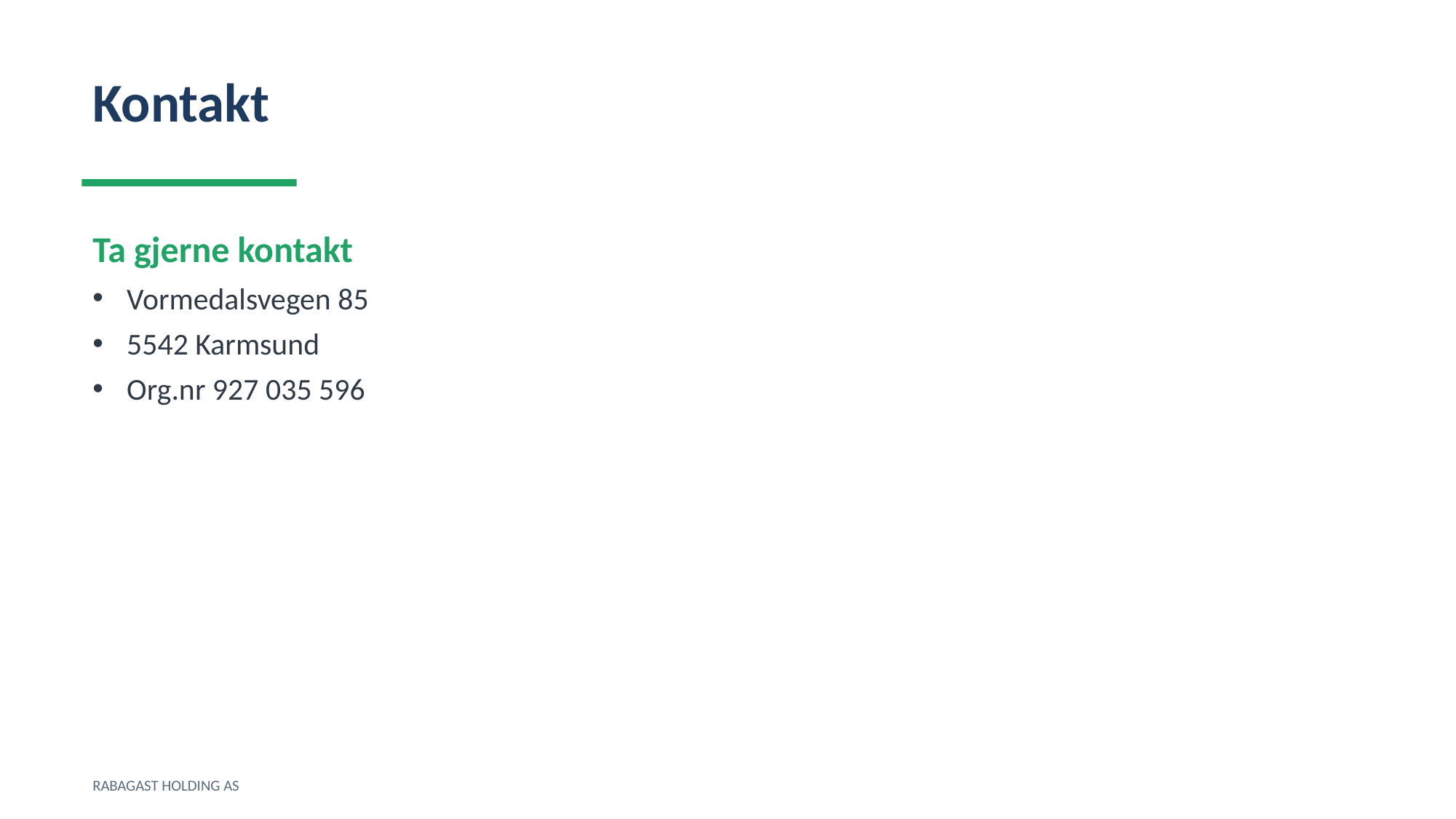

Kontakt

Ta gjerne kontakt
Vormedalsvegen 85
5542 Karmsund
Org.nr 927 035 596
RABAGAST HOLDING AS